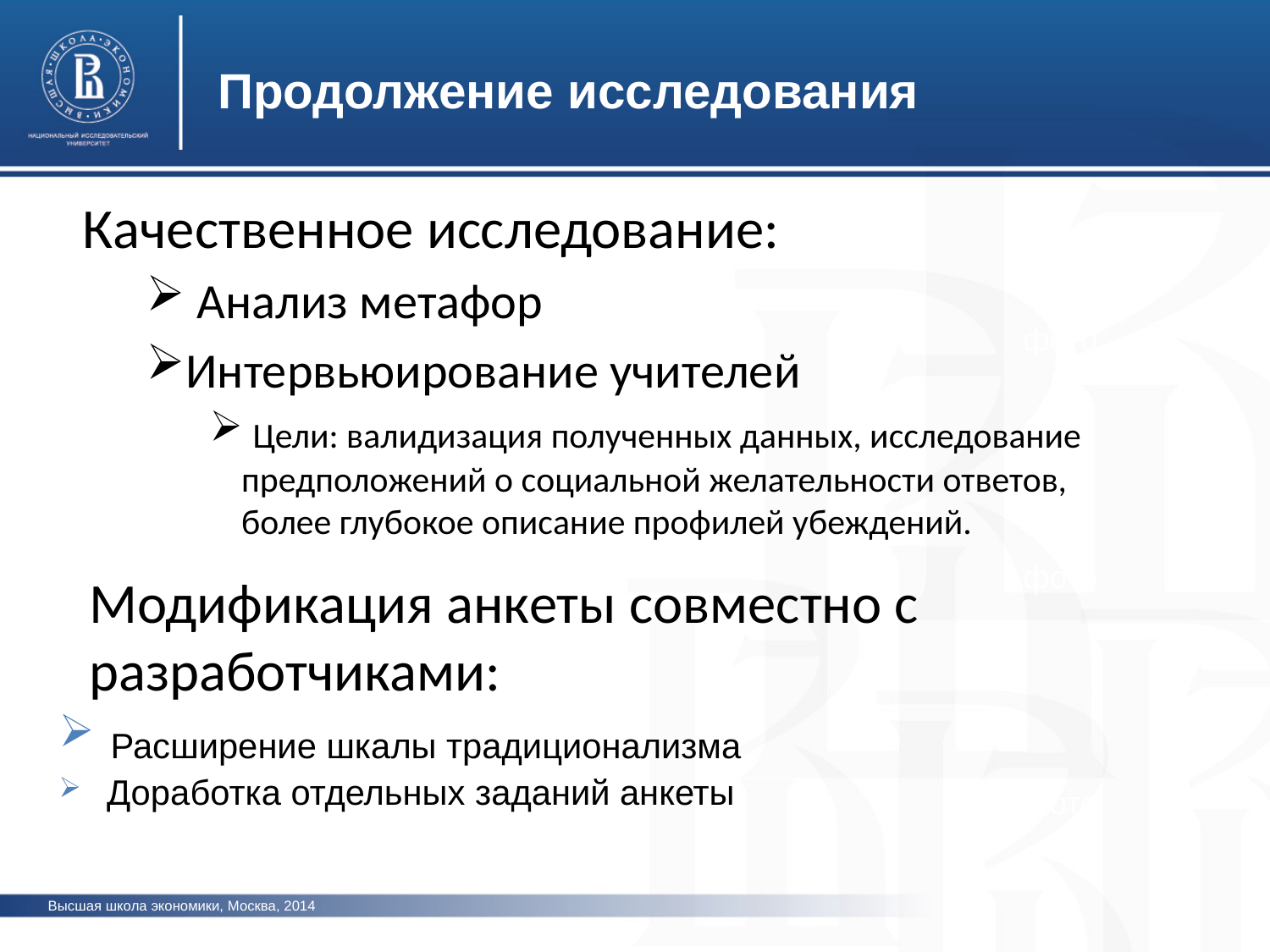

Продолжение исследования
Качественное исследование:
 Анализ метафор
Интервьюирование учителей
 Цели: валидизация полученных данных, исследование предположений о социальной желательности ответов, более глубокое описание профилей убеждений.

фото
фото
Модификация анкеты совместно с разработчиками:
 Расширение шкалы традиционализма
  Доработка отдельных заданий анкеты
фото
Высшая школа экономики, Москва, 2014